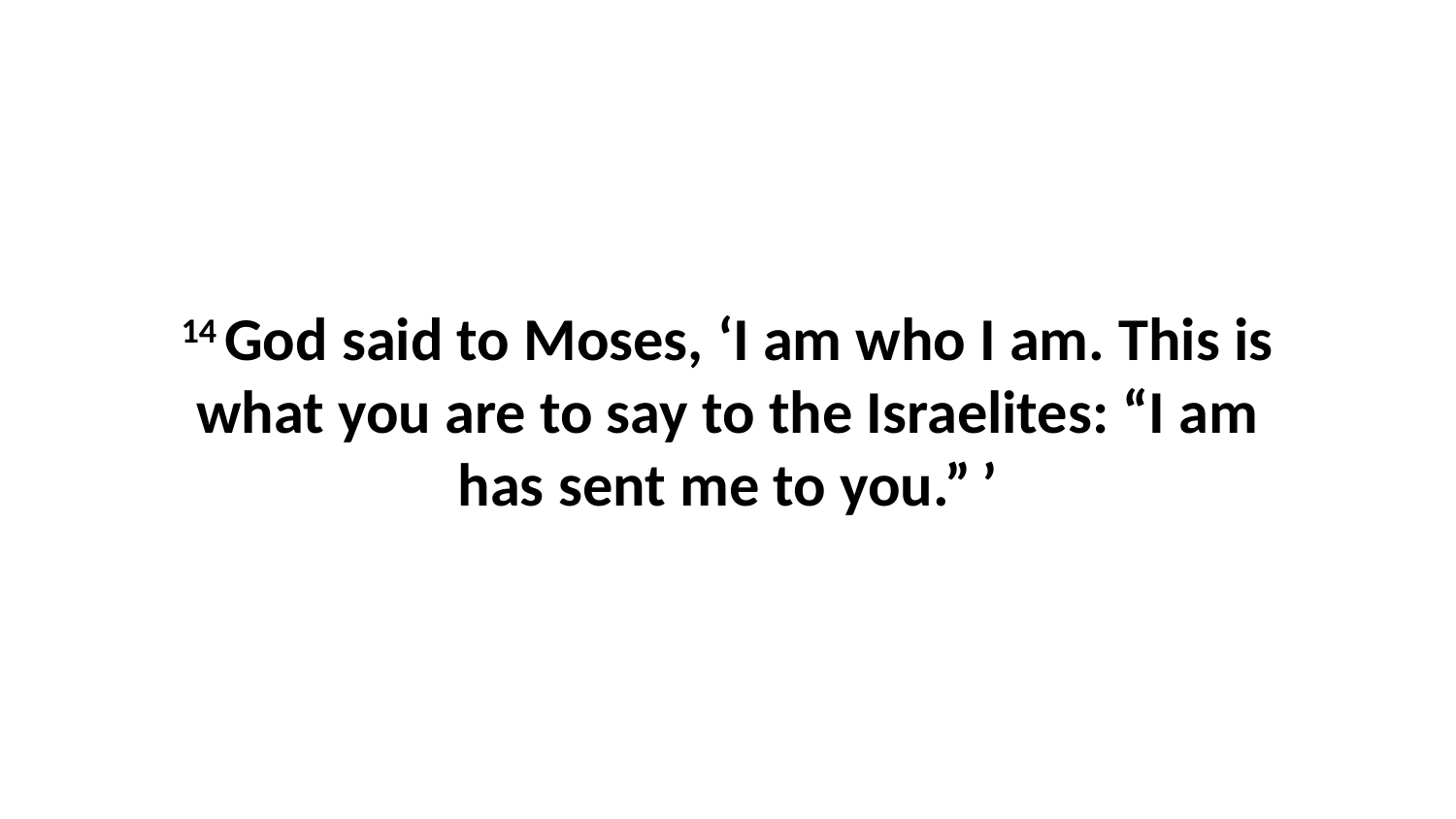

14 God said to Moses, ‘I am who I am. This is what you are to say to the Israelites: “I am has sent me to you.” ’